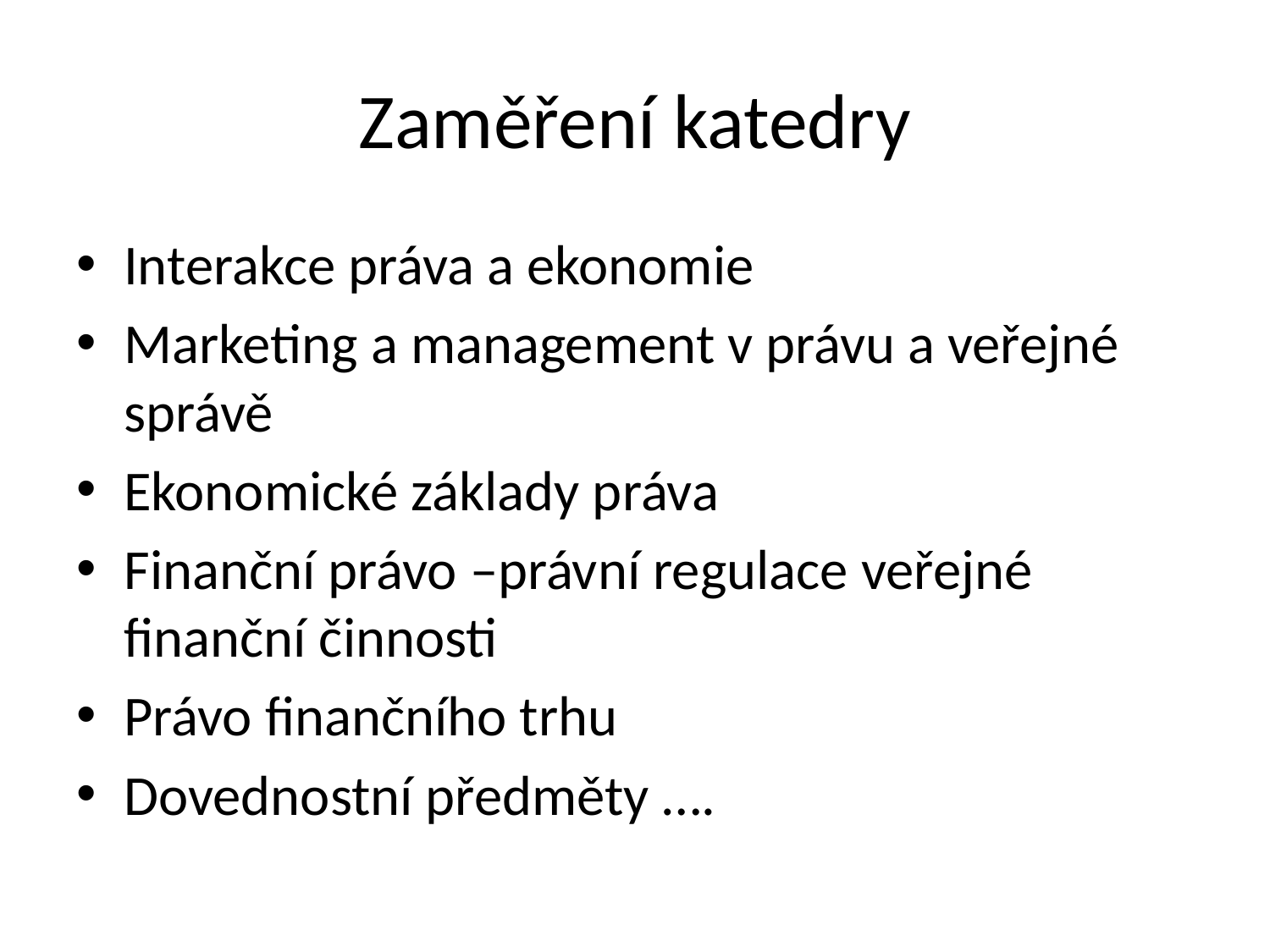

# Zaměření katedry
Interakce práva a ekonomie
Marketing a management v právu a veřejné správě
Ekonomické základy práva
Finanční právo –právní regulace veřejné finanční činnosti
Právo finančního trhu
Dovednostní předměty ….